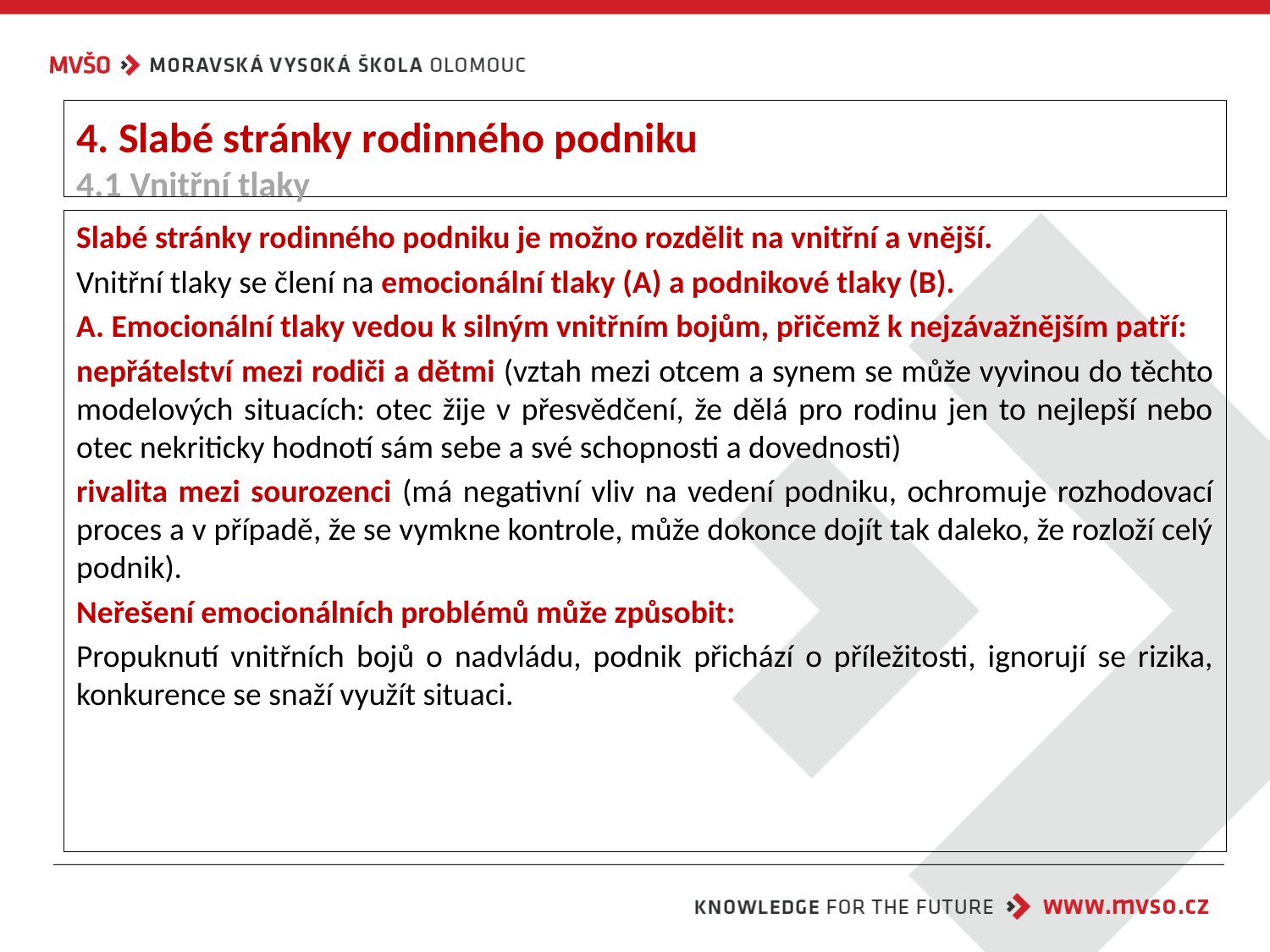

# 4. Slabé stránky rodinného podniku 4.1 Vnitřní tlaky
Slabé stránky rodinného podniku je možno rozdělit na vnitřní a vnější.
Vnitřní tlaky se člení na emocionální tlaky (A) a podnikové tlaky (B).
A. Emocionální tlaky vedou k silným vnitřním bojům, přičemž k nejzávažnějším patří:
nepřátelství mezi rodiči a dětmi (vztah mezi otcem a synem se může vyvinou do těchto modelových situacích: otec žije v přesvědčení, že dělá pro rodinu jen to nejlepší nebo otec nekriticky hodnotí sám sebe a své schopnosti a dovednosti)
rivalita mezi sourozenci (má negativní vliv na vedení podniku, ochromuje rozhodovací proces a v případě, že se vymkne kontrole, může dokonce dojít tak daleko, že rozloží celý podnik).
Neřešení emocionálních problémů může způsobit:
Propuknutí vnitřních bojů o nadvládu, podnik přichází o příležitosti, ignorují se rizika, konkurence se snaží využít situaci.